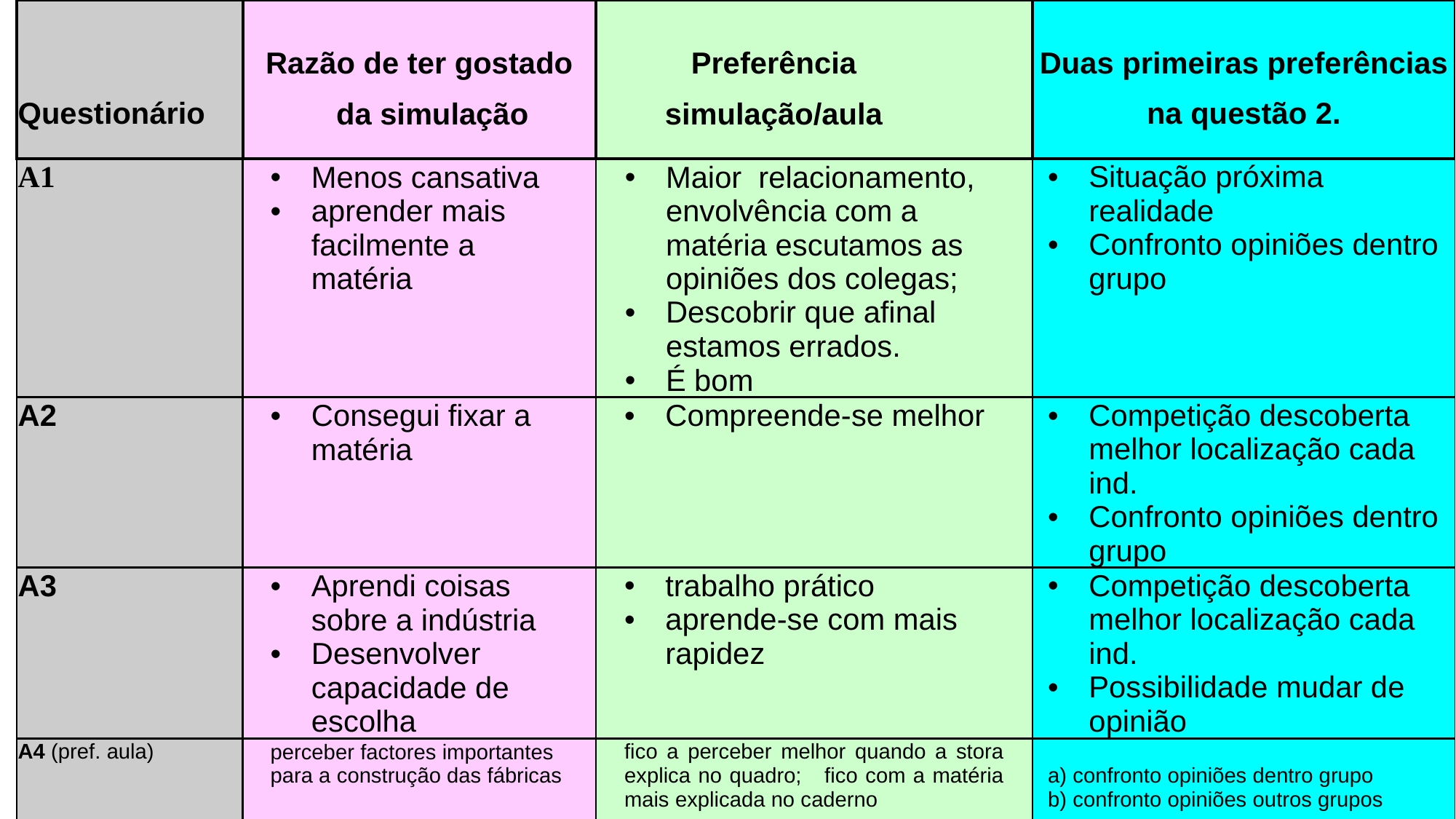

| Questionário | Razão de ter gostado da simulação | Preferência simulação/aula | Duas primeiras preferências na questão 2. |
| --- | --- | --- | --- |
| A1 | Menos cansativa aprender mais facilmente a matéria | Maior relacionamento, envolvência com a matéria escutamos as opiniões dos colegas; Descobrir que afinal estamos errados. É bom | Situação próxima realidade Confronto opiniões dentro grupo |
| A2 | Consegui fixar a matéria | Compreende-se melhor | Competição descoberta melhor localização cada ind. Confronto opiniões dentro grupo |
| A3 | Aprendi coisas sobre a indústria Desenvolver capacidade de escolha | trabalho prático aprende-se com mais rapidez | Competição descoberta melhor localização cada ind. Possibilidade mudar de opinião |
| A4 (pref. aula) | perceber factores importantes para a construção das fábricas | fico a perceber melhor quando a stora explica no quadro; fico com a matéria mais explicada no caderno | a) confronto opiniões dentro grupo b) confronto opiniões outros grupos |
| A5 | achei interessante actividade diferente do habitual | trabalhamos em grupo actividade diferente das que fazemos | a) confronto opiniões dentro grupo b) confronto opiniões outros grupos |
| A6 | nunca tinha feito | trabalhamos em grupo mais fácil fixar as coisas | a) confronto opiniões dentro grupo b) confronto opiniões outros grupos |